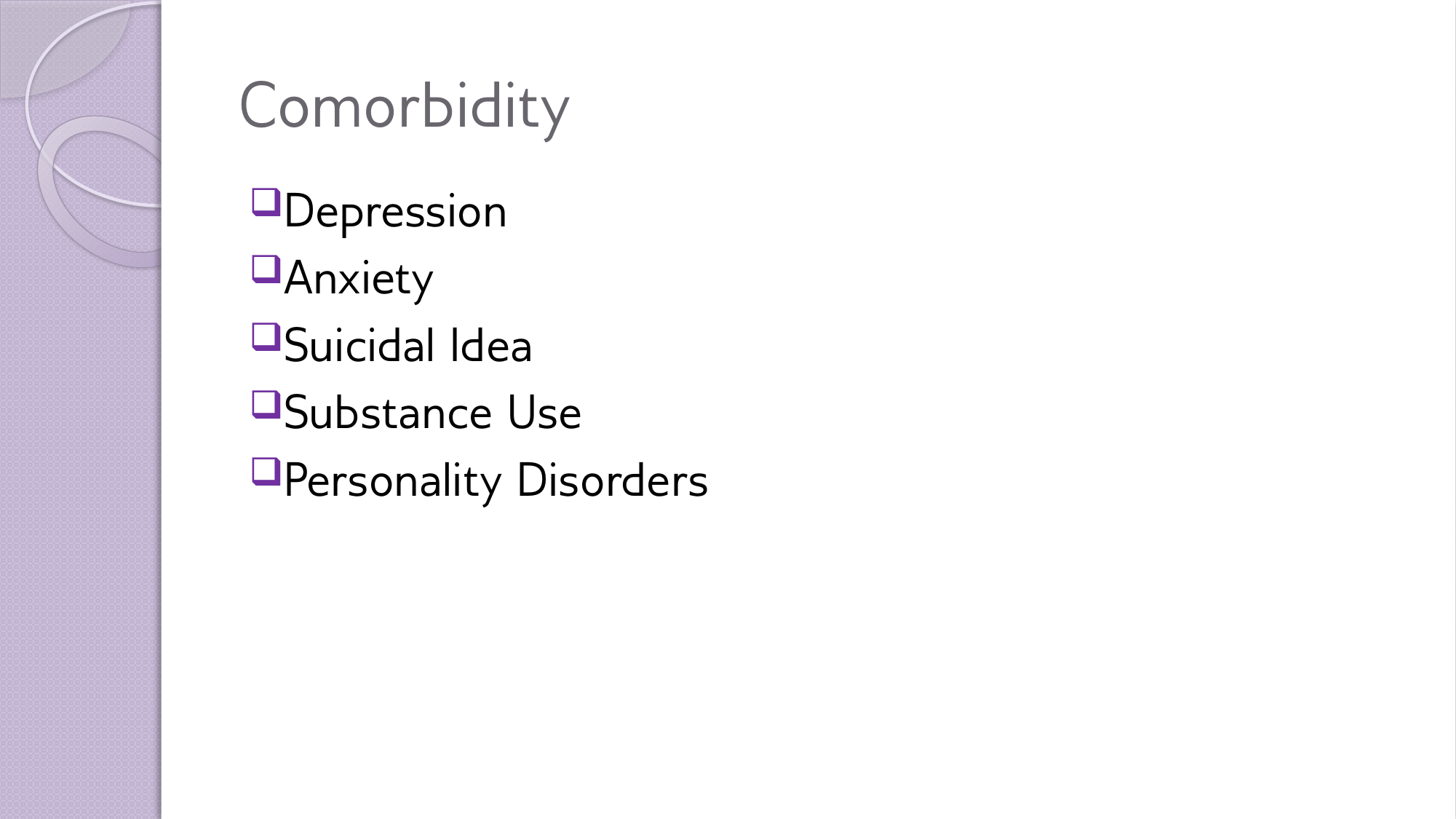

# Comorbidity
Depression
Anxiety
Suicidal Idea
Substance Use
Personality Disorders